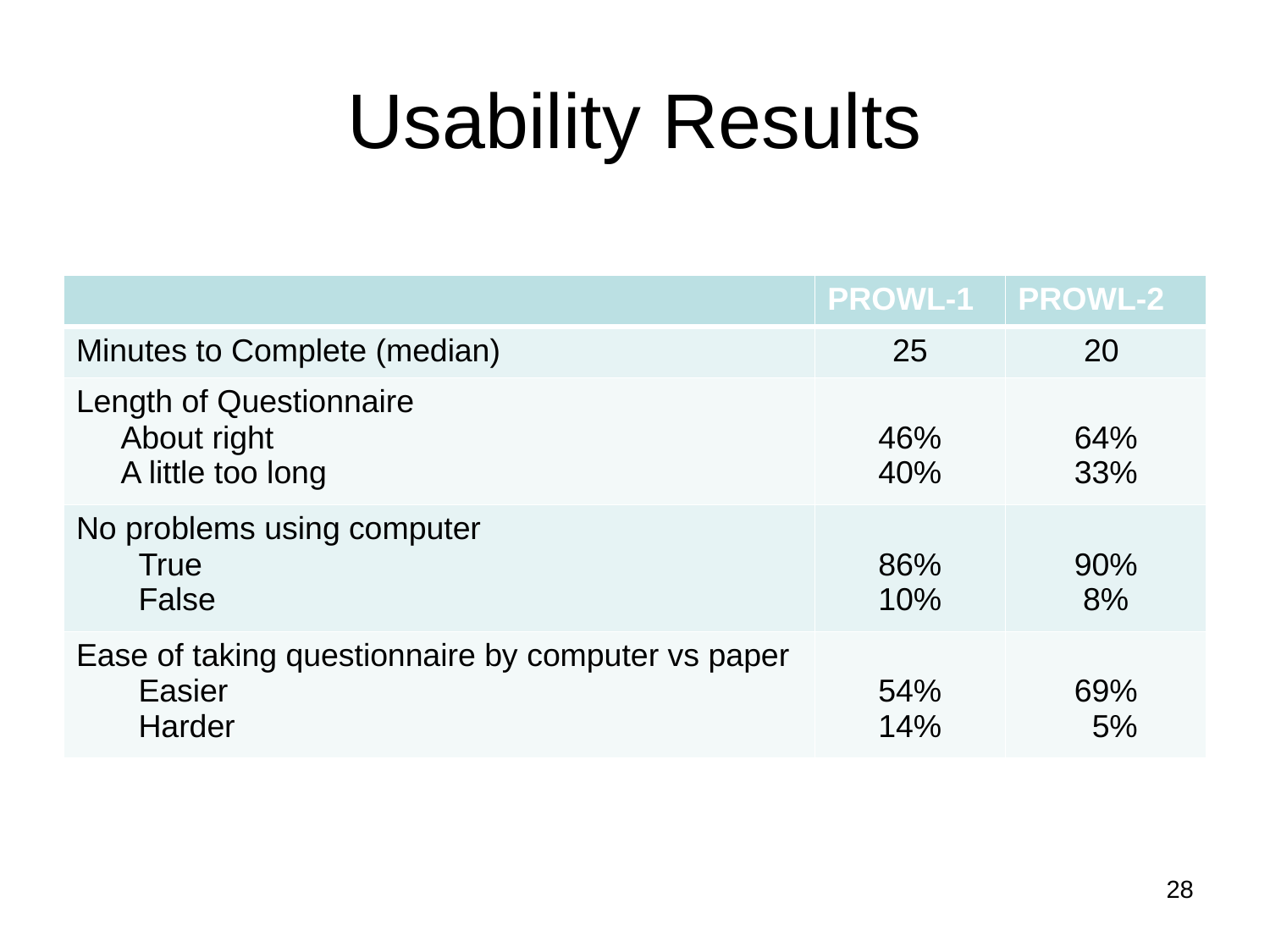

# Usability Results
|  | PROWL-1 | PROWL-2 |
| --- | --- | --- |
| Minutes to Complete (median) | 25 | 20 |
| Length of Questionnaire About right A little too long | 46% 40% | 64% 33% |
| No problems using computer True False | 86% 10% | 90% 8% |
| Ease of taking questionnaire by computer vs paper Easier Harder | 54% 14% | 69% 5% |
28